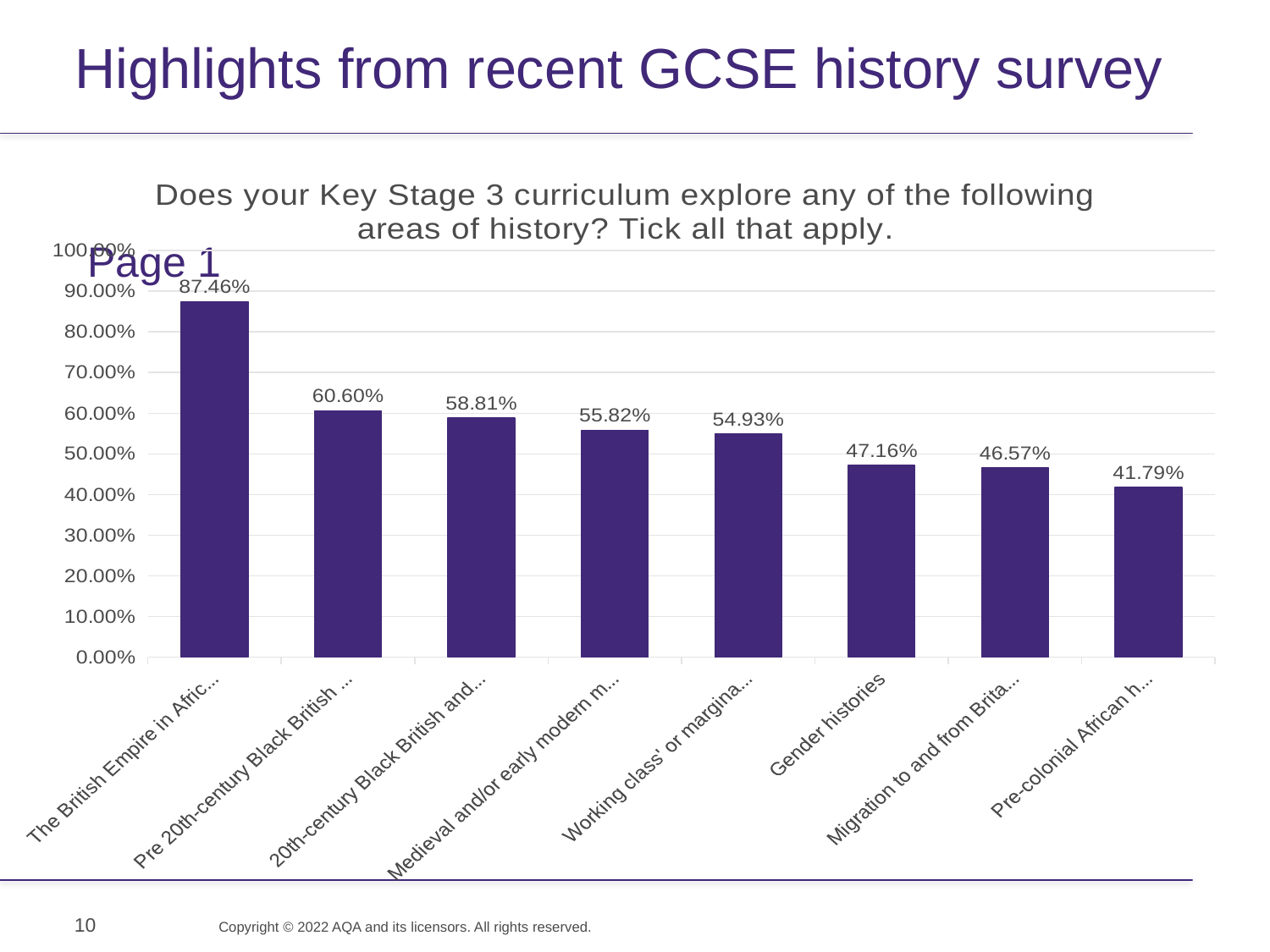

Highlights from recent GCSE history survey
# Page 1

### Chart: Does your Key Stage 3 curriculum explore any of the following areas of history? Tick all that apply.

| Category |  |
|---|---|
| The British Empire in Africa and/or the Americas | 0.8745999999999999 |
| Pre 20th-century Black British and/or British Asian history | 0.606 |
| 20th-century Black British and/or British Asian history | 0.5881000000000001 |
| Medieval and/or early modern migration to and from Britain | 0.5582 |
| Working class' or marginalised histories | 0.5493 |
| Gender histories | 0.4716 |
| Migration to and from Britain in the modern era | 0.4657 |
| Pre-colonial African history | 0.4179 |
10
Copyright © 2022 AQA and its licensors. All rights reserved.